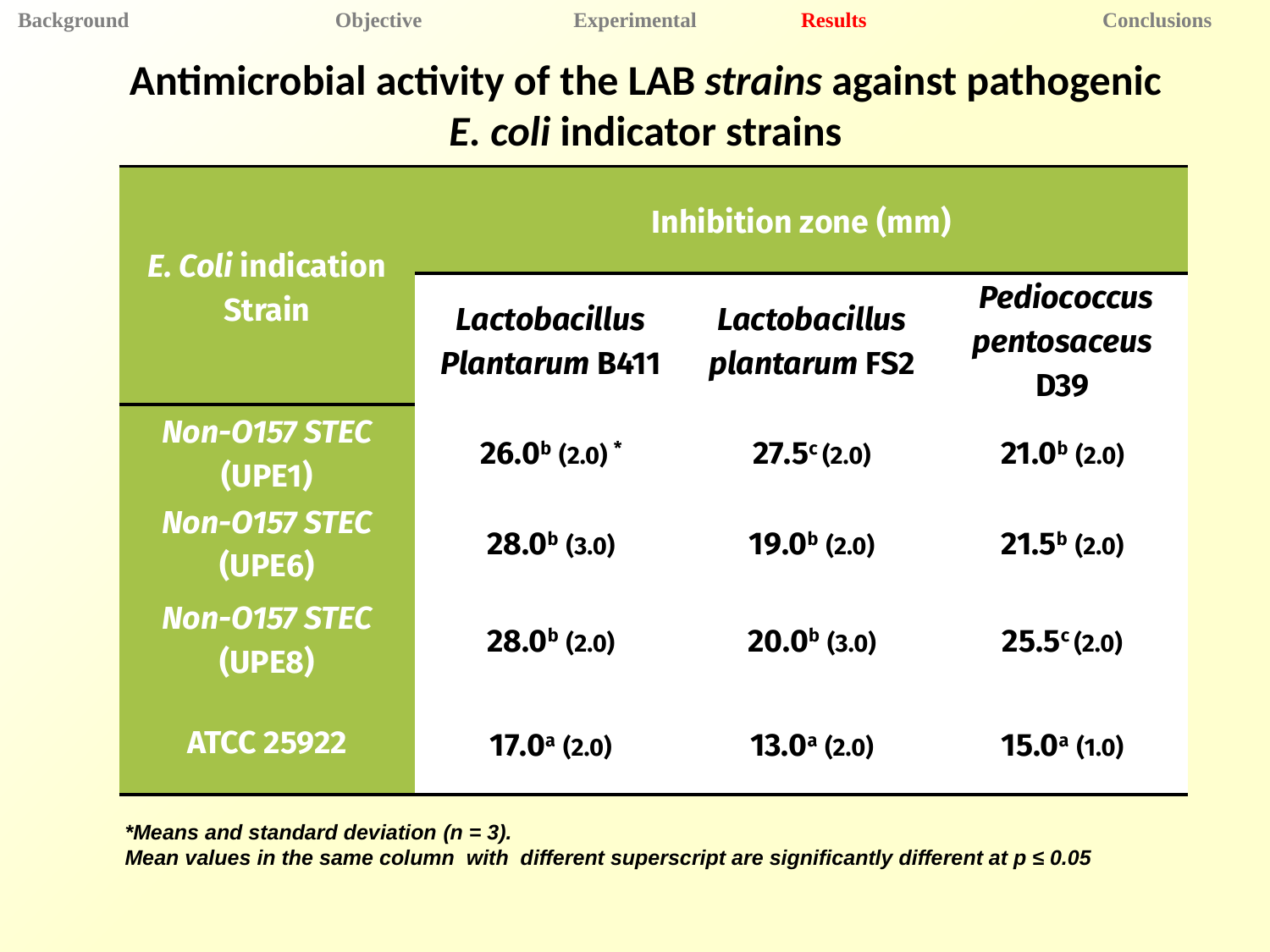

Background  	              Objective 	           Experimental 	      Results          	               Conclusions
Antimicrobial activity of the LAB strains against pathogenic E. coli indicator strains
| E. Coli indication Strain | Inhibition zone (mm) |  |  |
| --- | --- | --- | --- |
|  | Lactobacillus Plantarum B411 | Lactobacillus plantarum FS2 | Pediococcus pentosaceus D39 |
| Non-O157 STEC (UPE1) | 26.0b (2.0) \* | 27.5c (2.0) | 21.0b (2.0) |
| Non-O157 STEC (UPE6) | 28.0b (3.0) | 19.0b (2.0) | 21.5b (2.0) |
| Non-O157 STEC (UPE8) | 28.0b (2.0) | 20.0b (3.0) | 25.5c (2.0) |
| ATCC 25922 | 17.0a (2.0) | 13.0a (2.0) | 15.0a (1.0) |
*Means and standard deviation (n = 3).
Mean values in the same column  with  different superscript are significantly different at p ≤ 0.05